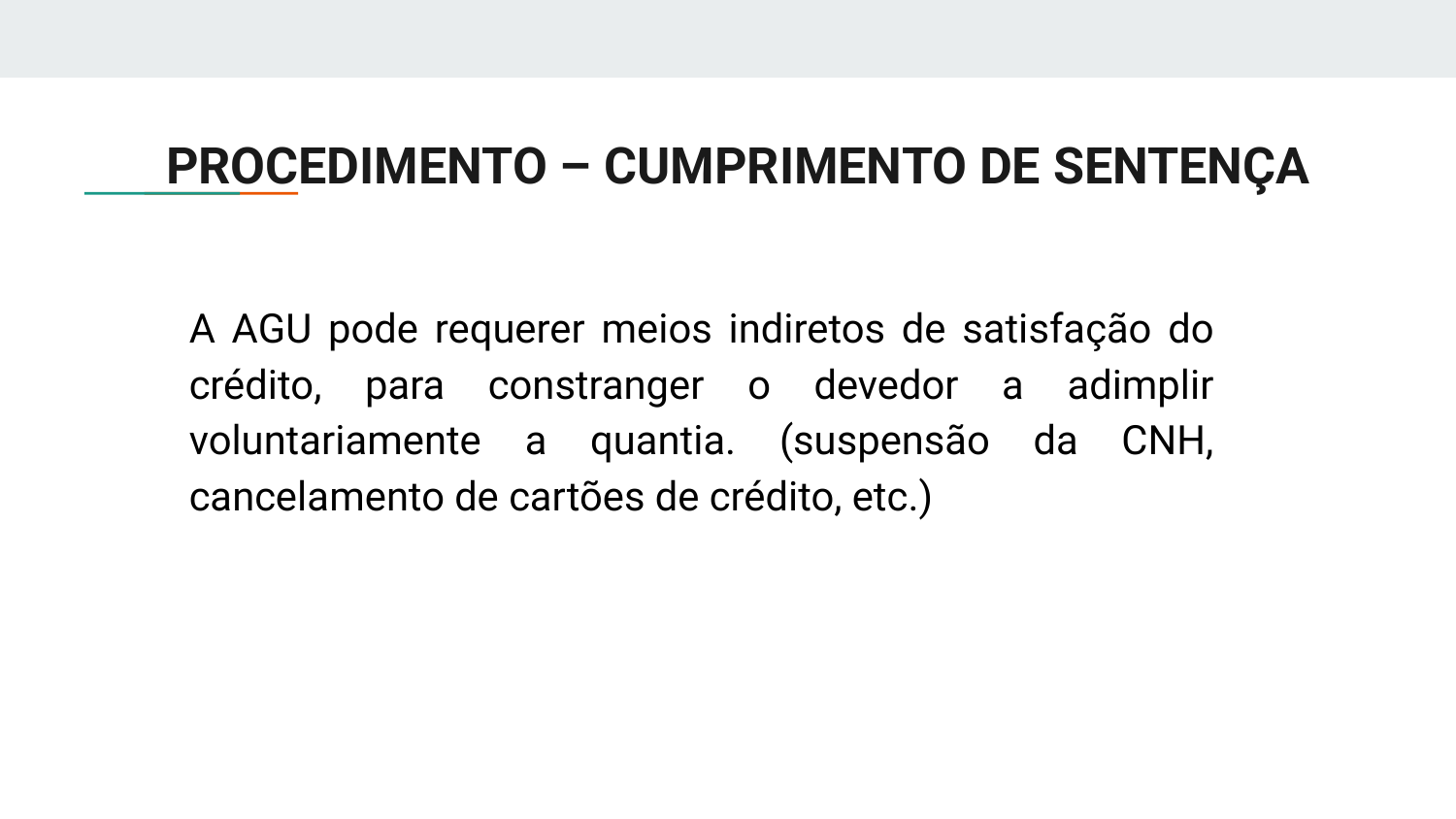

# PROCEDIMENTO – CUMPRIMENTO DE SENTENÇA
A AGU pode requerer meios indiretos de satisfação do crédito, para constranger o devedor a adimplir voluntariamente a quantia. (suspensão da CNH, cancelamento de cartões de crédito, etc.)